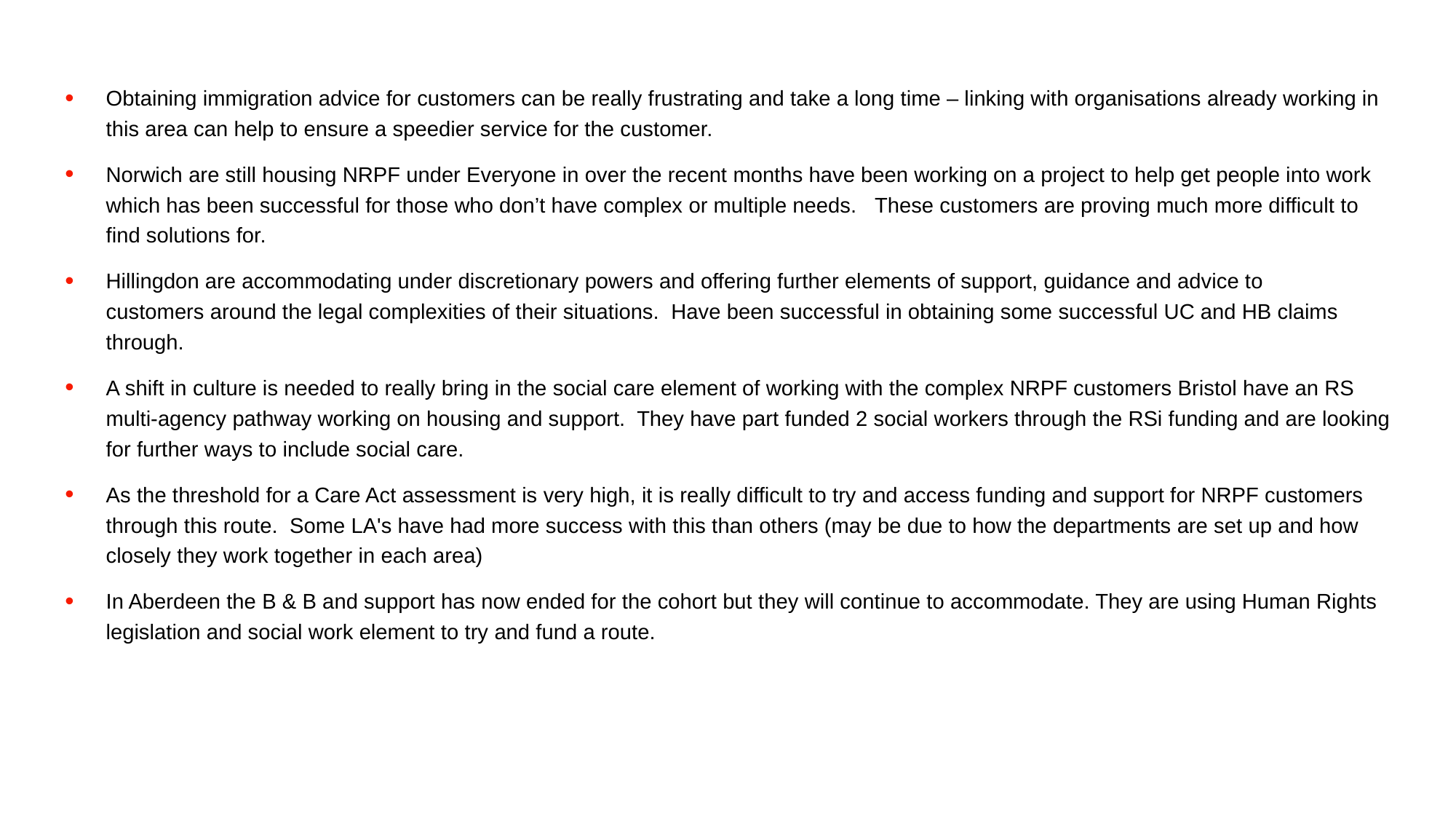

Obtaining immigration advice for customers can be really frustrating and take a long time – linking with organisations already working in this area can help to ensure a speedier service for the customer.
Norwich are still housing NRPF under Everyone in over the recent months have been working on a project to help get people into work which has been successful for those who don’t have complex or multiple needs.   These customers are proving much more difficult to find solutions for.
Hillingdon are accommodating under discretionary powers and offering further elements of support, guidance and advice to customers around the legal complexities of their situations.  Have been successful in obtaining some successful UC and HB claims through.
A shift in culture is needed to really bring in the social care element of working with the complex NRPF customers Bristol have an RS multi-agency pathway working on housing and support.  They have part funded 2 social workers through the RSi funding and are looking for further ways to include social care.
As the threshold for a Care Act assessment is very high, it is really difficult to try and access funding and support for NRPF customers through this route.  Some LA's have had more success with this than others (may be due to how the departments are set up and how closely they work together in each area)
In Aberdeen the B & B and support has now ended for the cohort but they will continue to accommodate. They are using Human Rights legislation and social work element to try and fund a route.